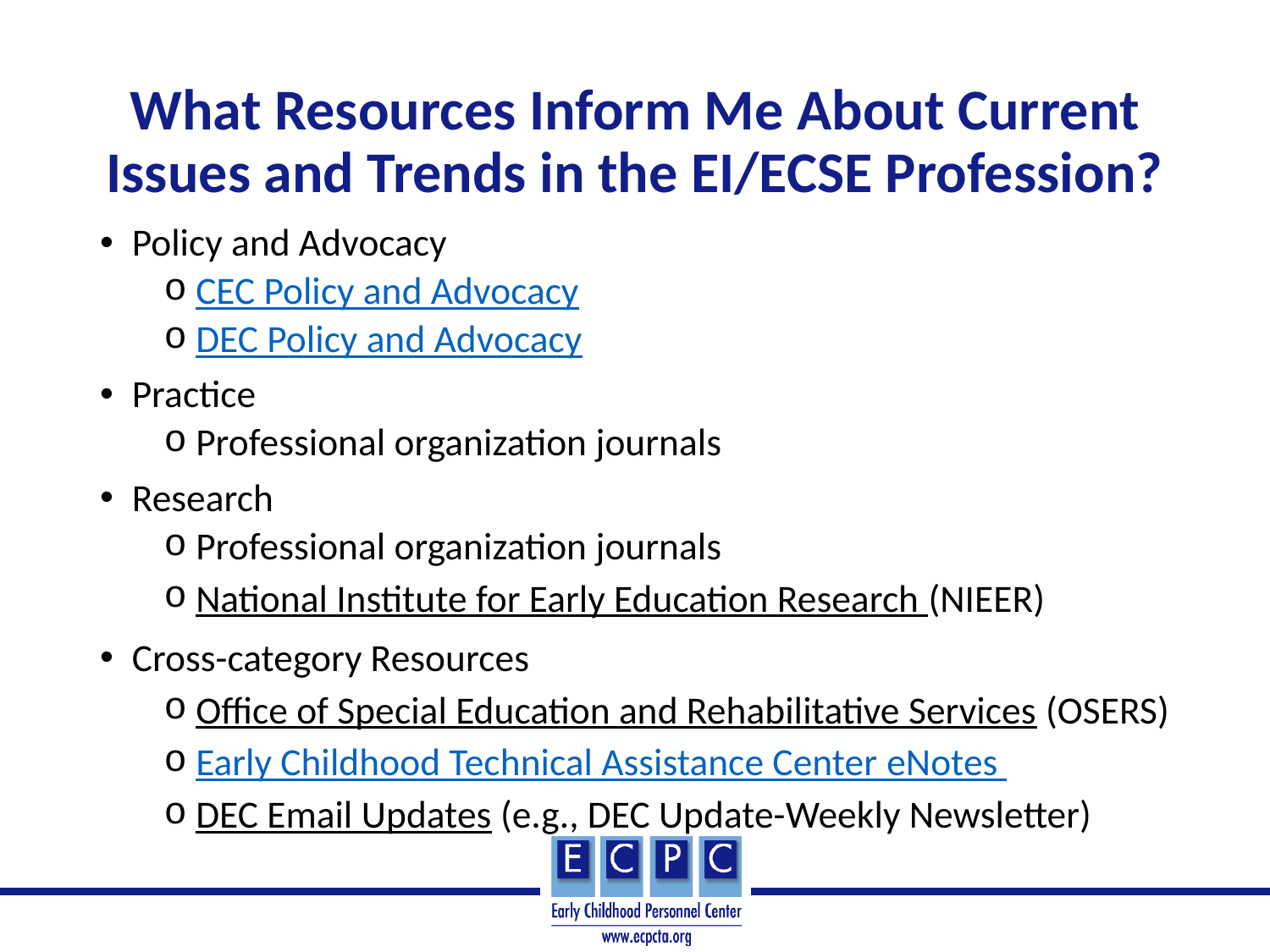

# What Resources Inform Me About Current Issues and Trends in the EI/ECSE Profession?
Policy and Advocacy
CEC Policy and Advocacy
DEC Policy and Advocacy
Practice
Professional organization journals
Research
Professional organization journals
National Institute for Early Education Research (NIEER)
Cross-category Resources
Office of Special Education and Rehabilitative Services (OSERS)
Early Childhood Technical Assistance Center eNotes
DEC Email Updates (e.g., DEC Update-Weekly Newsletter)